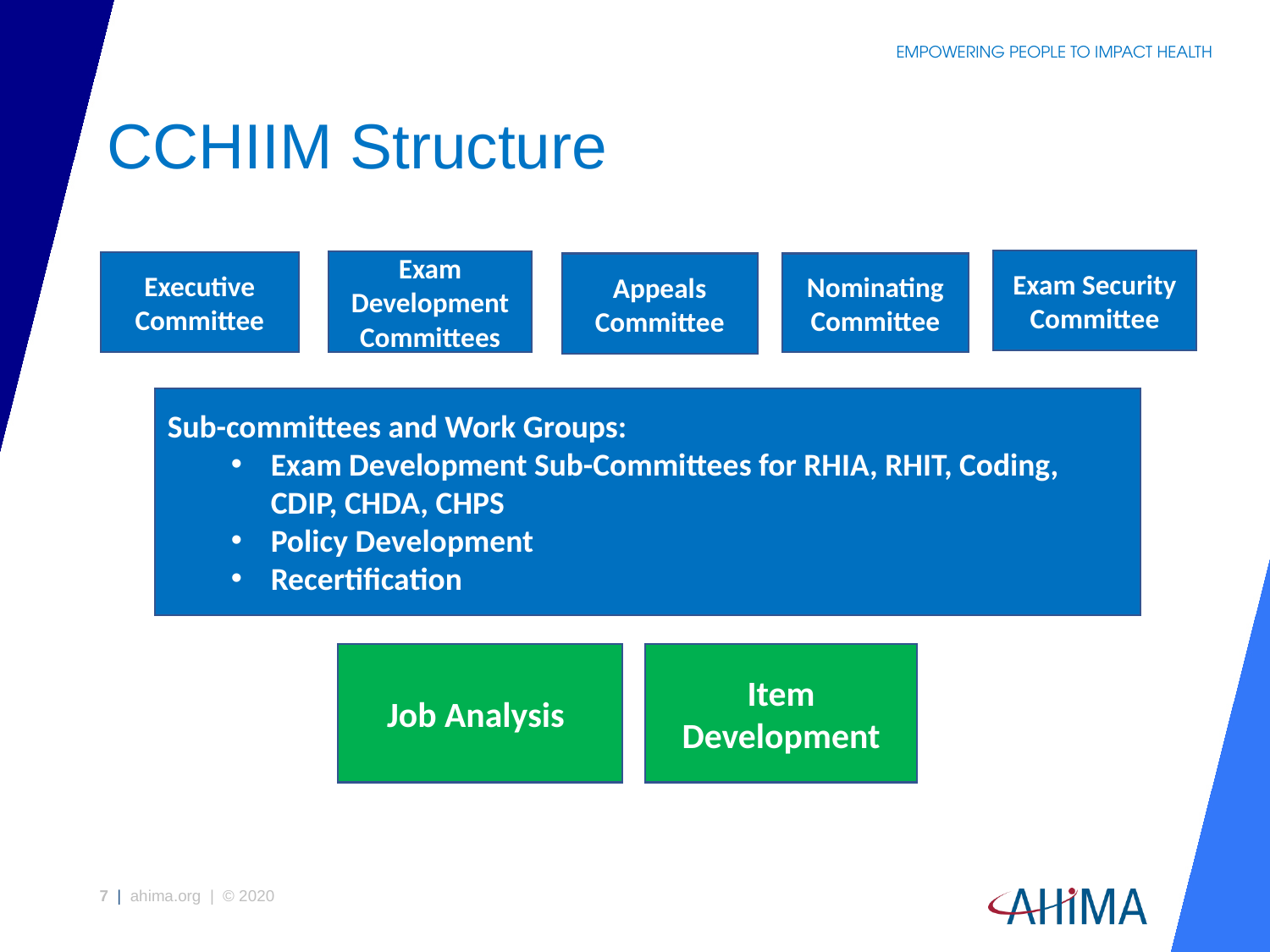

# CCHIIM Structure
Exam Security Committee
Exam Development Committees
Executive Committee
Nominating Committee
Appeals Committee
Sub-committees and Work Groups:
Exam Development Sub-Committees for RHIA, RHIT, Coding, CDIP, CHDA, CHPS
Policy Development
Recertification
Job Analysis
Item Development
7  |  ahima.org  |  © 2020